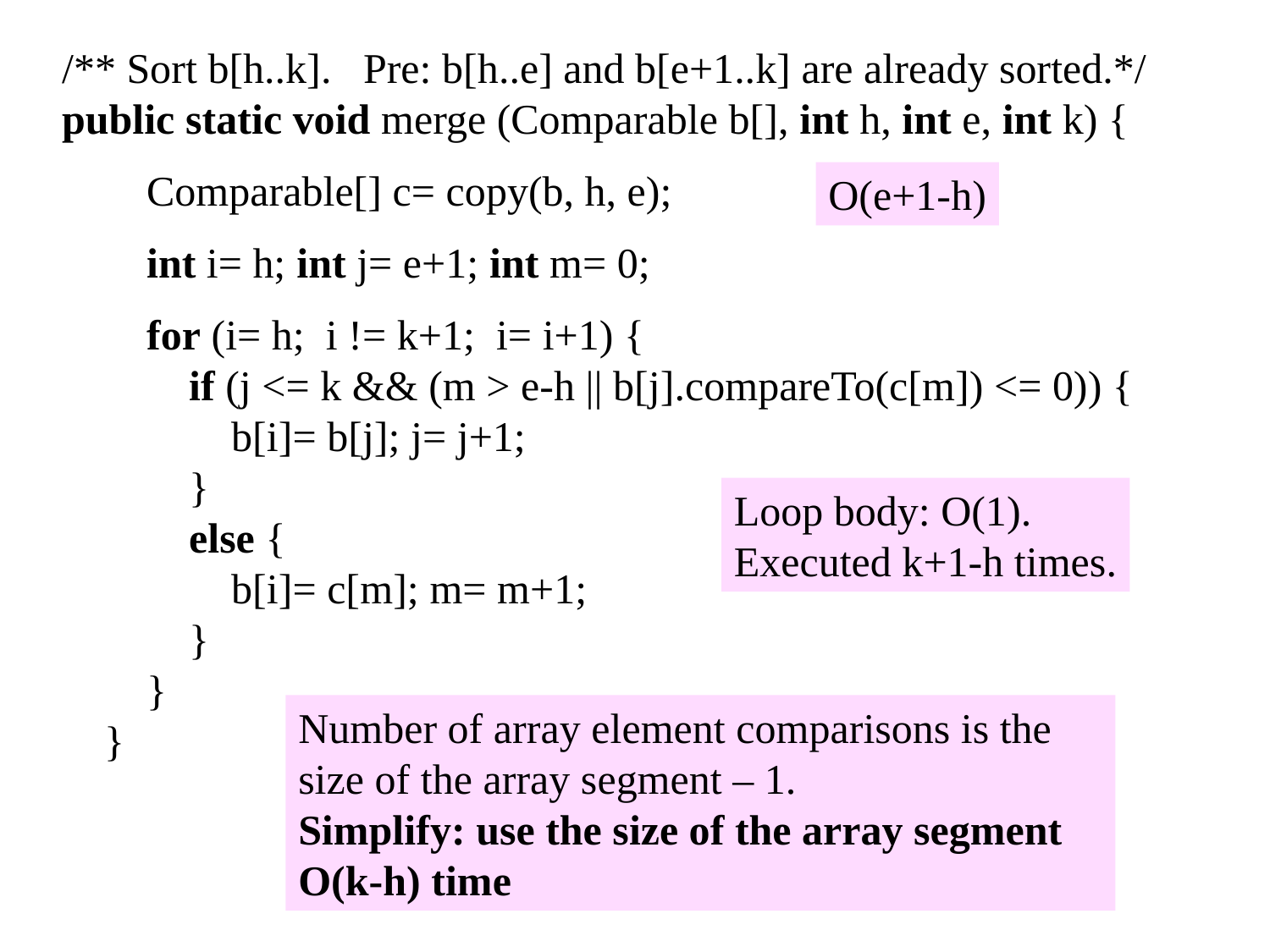

/** Sort b[h..k].   Pre: b[h..e] and b[e+1..k] are already sorted.*/
public static void merge (Comparable b[], int h, int e, int k) {
        Comparable[] c= copy(b, h, e);
        int i= h; int j= e+1; int m= 0;
        for (i= h;  i != k+1;  i= i+1) {
            if (j <= k && (m > e-h || b[j].compareTo(c[m]) <= 0)) {
                b[i]= b[j]; j= j+1;
            }
            else {
                b[i]= c[m]; m= m+1;
            }
        }
    }
O(e+1-h)
Loop body: O(1).
Executed k+1-h times.
Number of array element comparisons is the size of the array segment – 1.
Simplify: use the size of the array segment
O(k-h) time